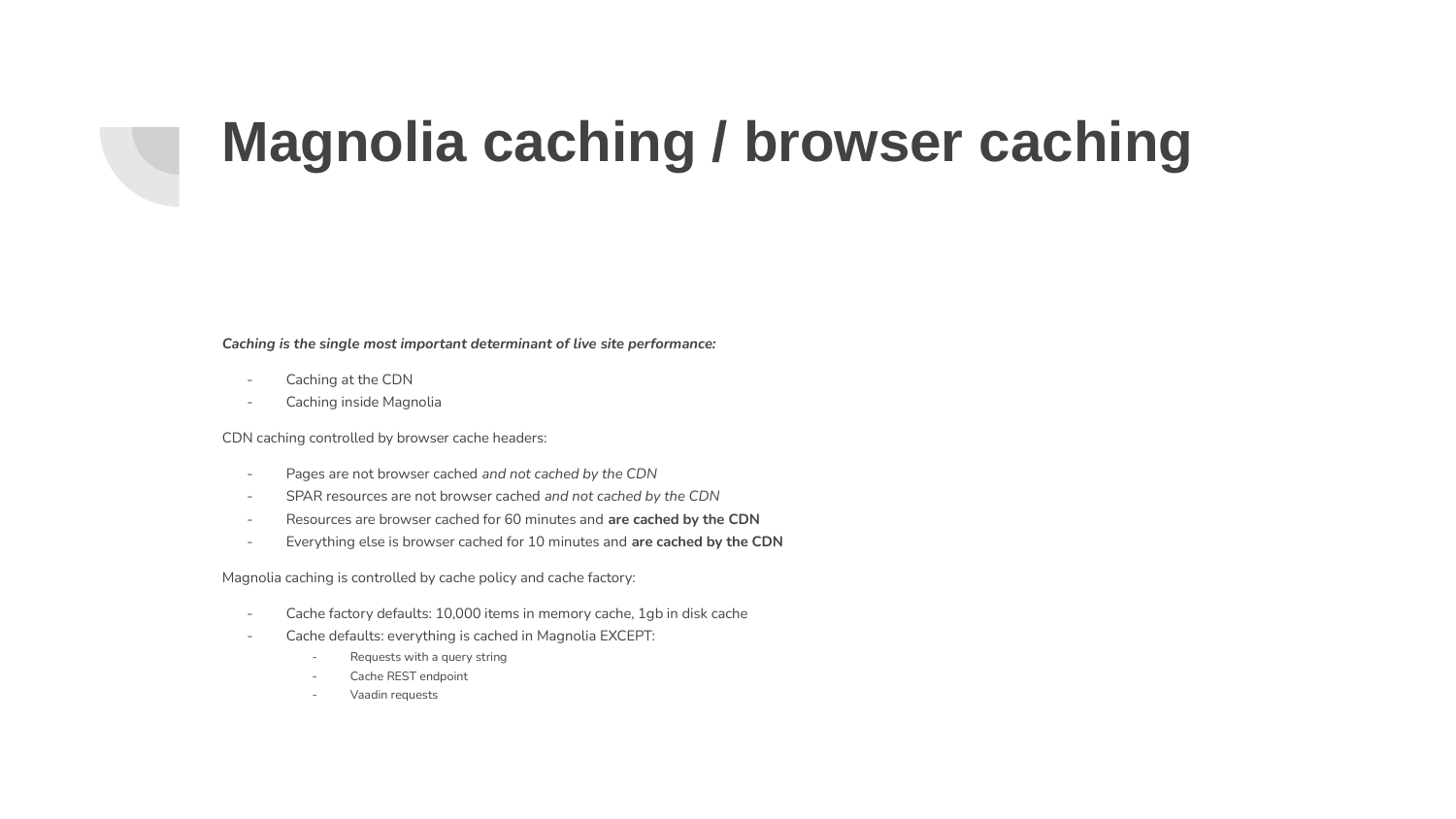

# Magnolia caching / browser caching
Caching is the single most important determinant of live site performance:
Caching at the CDN
Caching inside Magnolia
CDN caching controlled by browser cache headers:
Pages are not browser cached and not cached by the CDN
SPAR resources are not browser cached and not cached by the CDN
Resources are browser cached for 60 minutes and are cached by the CDN
Everything else is browser cached for 10 minutes and are cached by the CDN
Magnolia caching is controlled by cache policy and cache factory:
Cache factory defaults: 10,000 items in memory cache, 1gb in disk cache
Cache defaults: everything is cached in Magnolia EXCEPT:
Requests with a query string
Cache REST endpoint
Vaadin requests